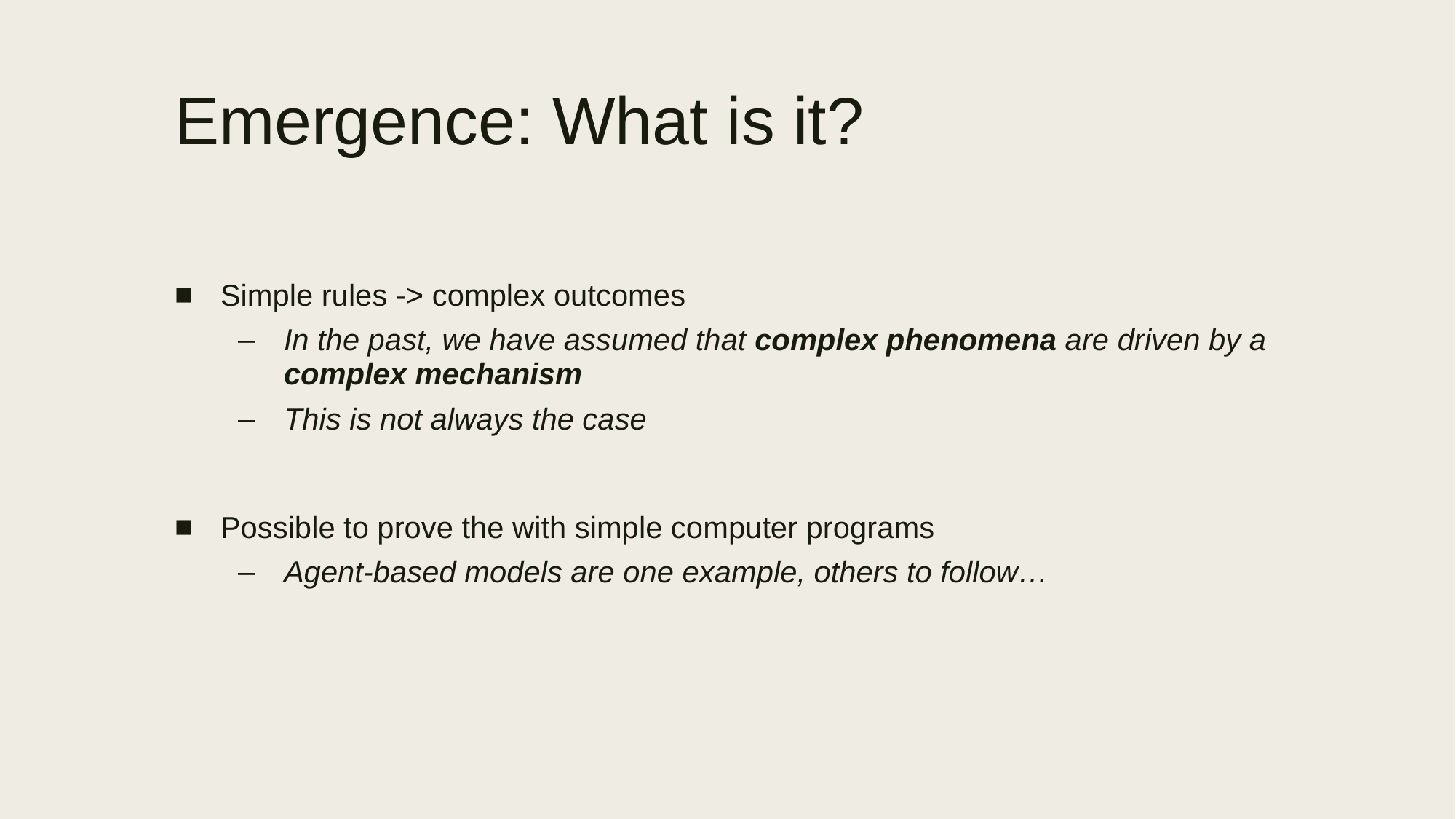

# Emergence: What is it?
Simple rules -> complex outcomes
In the past, we have assumed that complex phenomena are driven by a complex mechanism
This is not always the case

Possible to prove the with simple computer programs
Agent-based models are one example, others to follow…